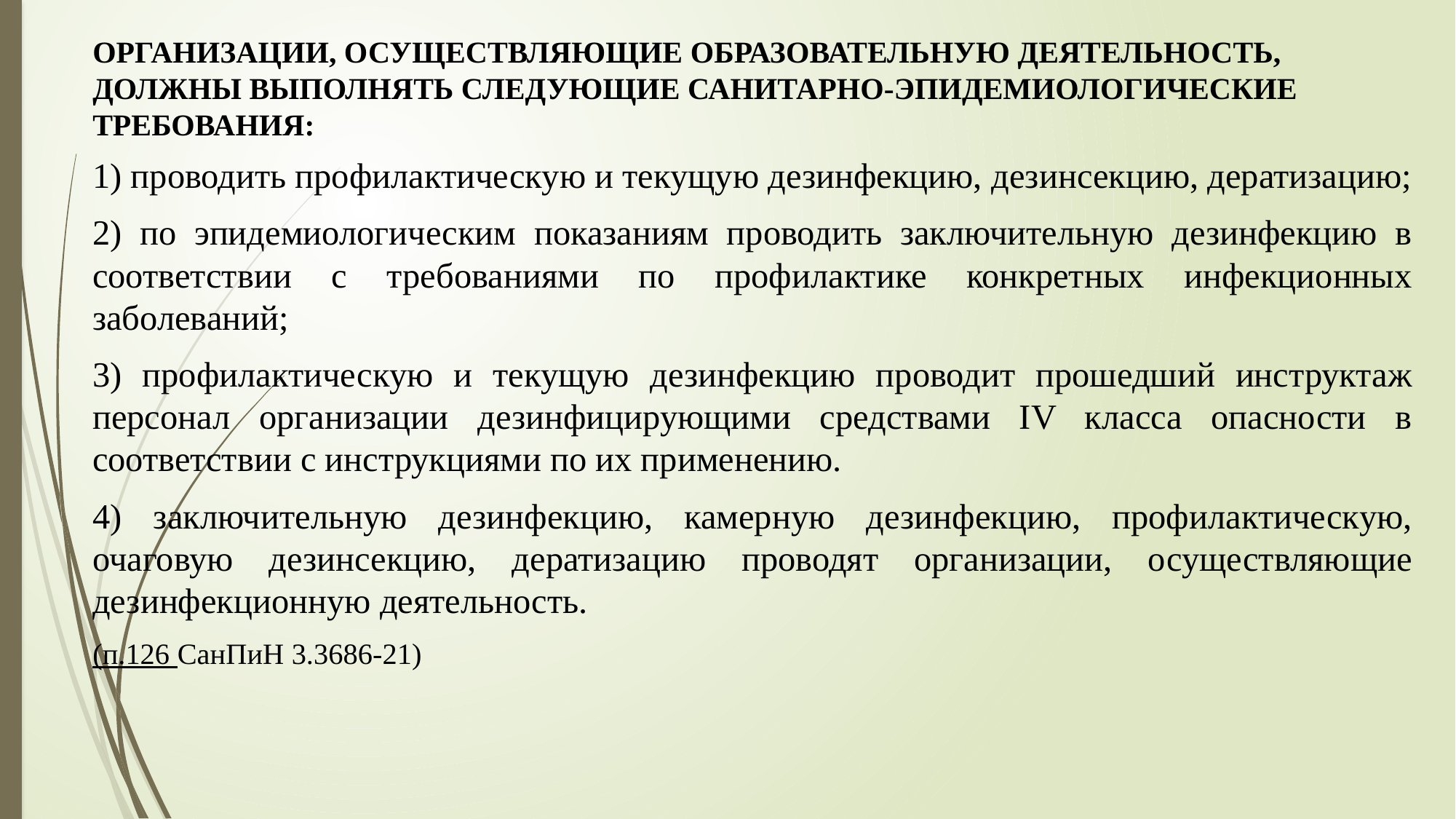

# Организации, осуществляющие образовательную деятельность, должны выполнять следующие санитарно-эпидемиологические требования:
1) проводить профилактическую и текущую дезинфекцию, дезинсекцию, дератизацию;
2) по эпидемиологическим показаниям проводить заключительную дезинфекцию в соответствии с требованиями по профилактике конкретных инфекционных заболеваний;
3) профилактическую и текущую дезинфекцию проводит прошедший инструктаж персонал организации дезинфицирующими средствами IV класса опасности в соответствии с инструкциями по их применению.
4) заключительную дезинфекцию, камерную дезинфекцию, профилактическую, очаговую дезинсекцию, дератизацию проводят организации, осуществляющие дезинфекционную деятельность.
(п.126 СанПиН 3.3686-21)